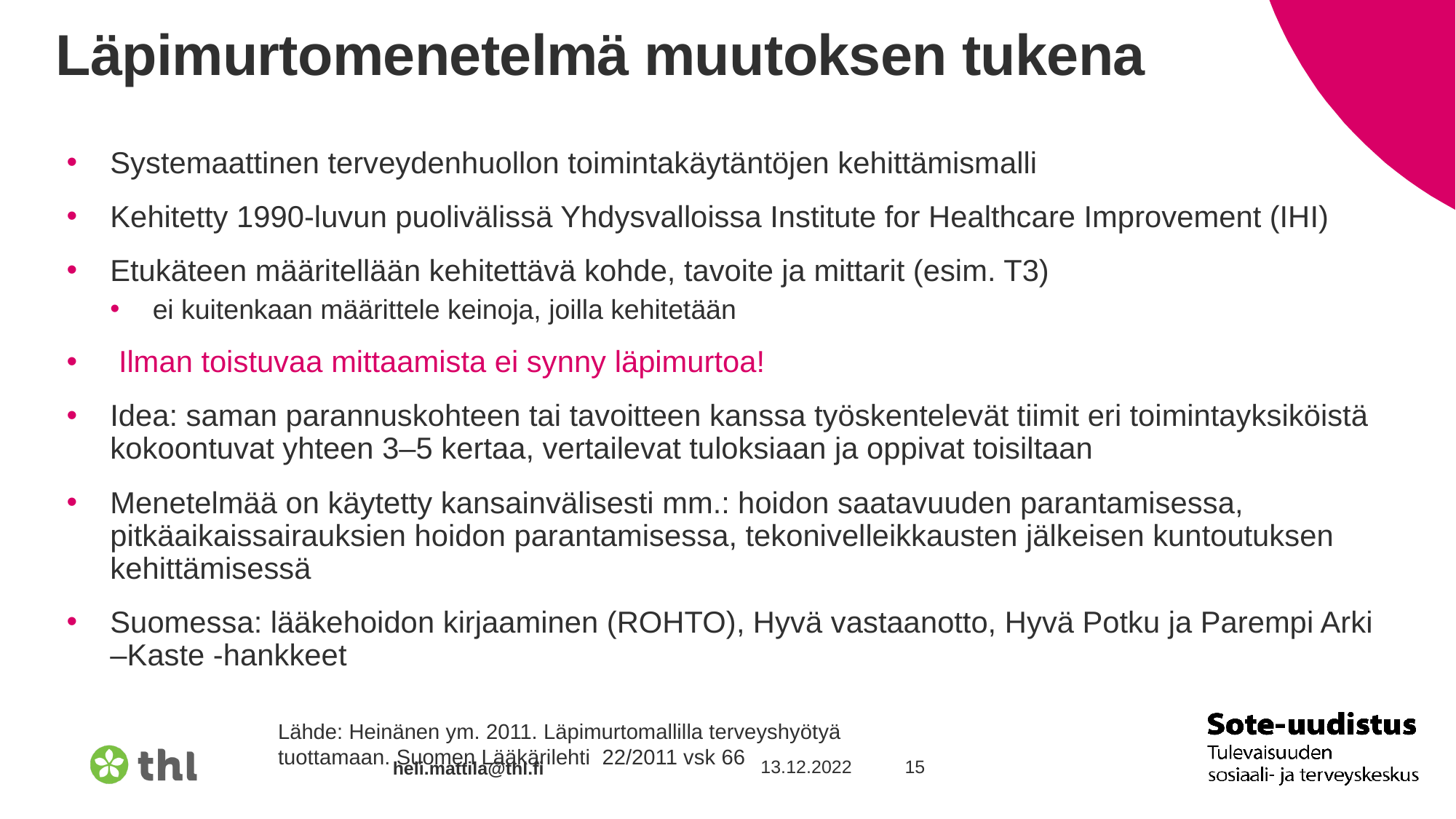

# Läpimurtomenetelmä muutoksen tukena
Systemaattinen terveydenhuollon toimintakäytäntöjen kehittämismalli
Kehitetty 1990-luvun puolivälissä Yhdysvalloissa Institute for Healthcare Improvement (IHI)
Etukäteen määritellään kehitettävä kohde, tavoite ja mittarit (esim. T3)
ei kuitenkaan määrittele keinoja, joilla kehitetään
 Ilman toistuvaa mittaamista ei synny läpimurtoa!
Idea: saman parannuskohteen tai tavoitteen kanssa työskentelevät tiimit eri toimintayksiköistä kokoontuvat yhteen 3–5 kertaa, vertailevat tuloksiaan ja oppivat toisiltaan
Menetelmää on käytetty kansainvälisesti mm.: hoidon saatavuuden parantamisessa, pitkäaikaissairauksien hoidon parantamisessa, tekonivelleikkausten jälkeisen kuntoutuksen kehittämisessä
Suomessa: lääkehoidon kirjaaminen (ROHTO), Hyvä vastaanotto, Hyvä Potku ja Parempi Arki –Kaste -hankkeet

Lähde: Heinänen ym. 2011. Läpimurtomallilla terveyshyötyä tuottamaan. Suomen Lääkärilehti  22/2011 vsk 66
13.12.2022
15
heli.mattila@thl.fi